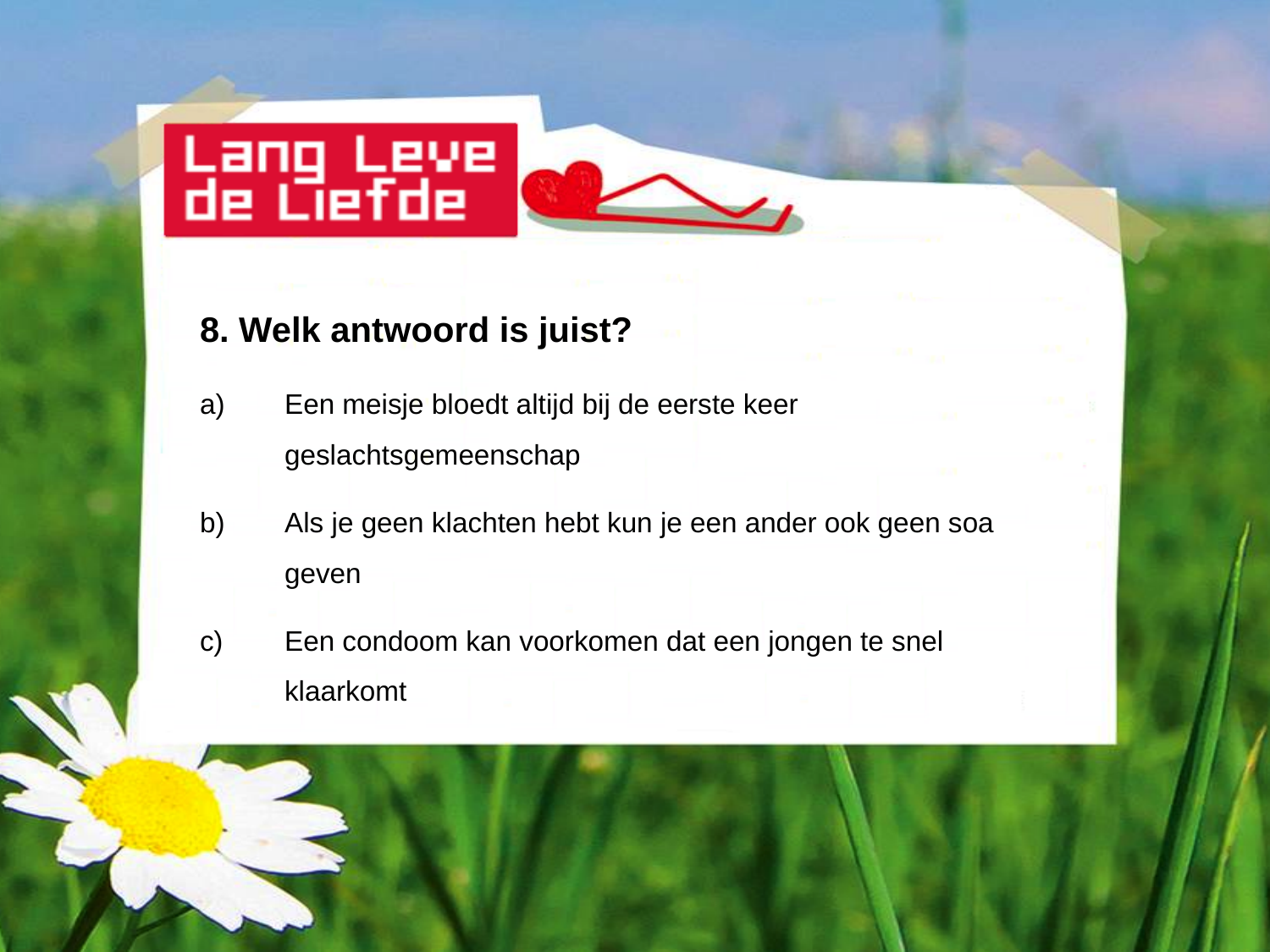

8. Welk antwoord is juist?
Een meisje bloedt altijd bij de eerste keer geslachtsgemeenschap
Als je geen klachten hebt kun je een ander ook geen soa geven
Een condoom kan voorkomen dat een jongen te snel klaarkomt